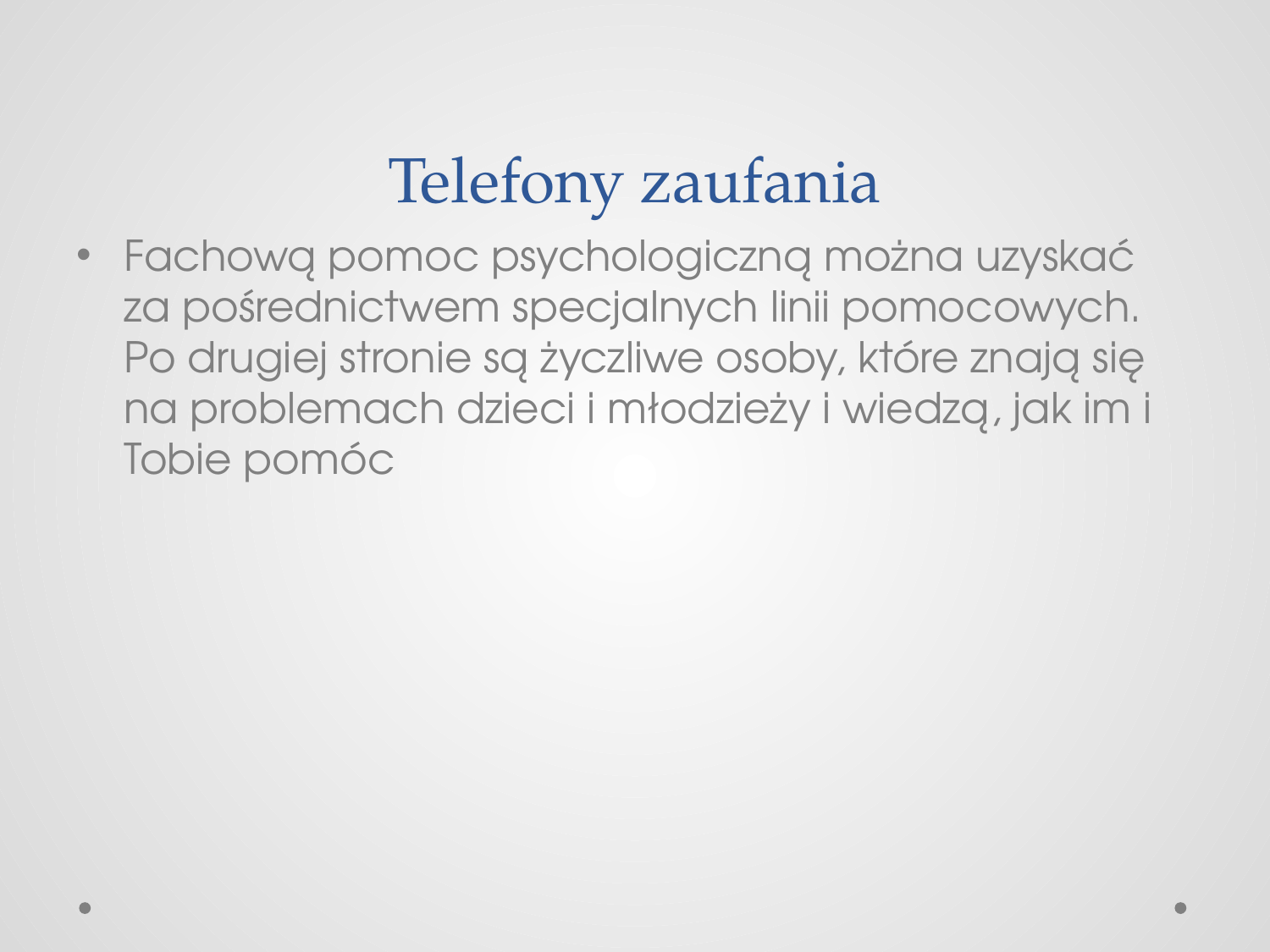

# Telefony zaufania
Fachową pomoc psychologiczną można uzyskać za pośrednictwem specjalnych linii pomocowych. Po drugiej stronie są życzliwe osoby, które znają się na problemach dzieci i młodzieży i wiedzą, jak im i Tobie pomóc